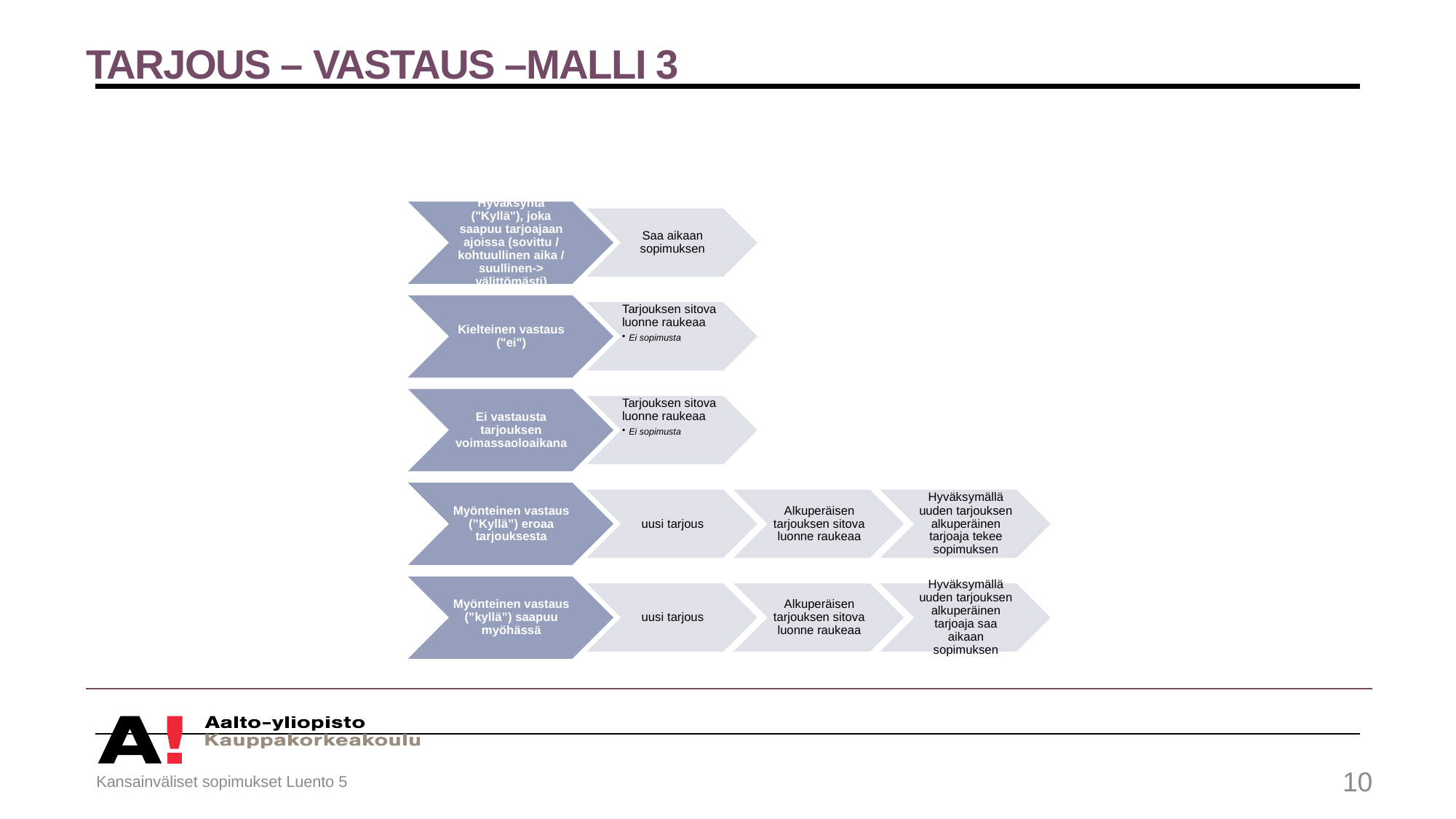

# Tarjous – vastaus –malli 3
Hyväksyntä ("Kyllä"), joka saapuu tarjoajaan ajoissa (sovittu / kohtuullinen aika / suullinen-> välittömästi)
Saa aikaan sopimuksen
Kielteinen vastaus ("ei")
Tarjouksen sitova luonne raukeaa
Ei sopimusta
Ei vastausta tarjouksen voimassaoloaikana
Tarjouksen sitova luonne raukeaa
Ei sopimusta
Myönteinen vastaus (”Kyllä”) eroaa tarjouksesta
uusi tarjous
Alkuperäisen tarjouksen sitova luonne raukeaa
Hyväksymällä uuden tarjouksen alkuperäinen tarjoaja tekee sopimuksen
Myönteinen vastaus (”kyllä”) saapuu myöhässä
uusi tarjous
Alkuperäisen tarjouksen sitova luonne raukeaa
Hyväksymällä uuden tarjouksen alkuperäinen tarjoaja saa aikaan sopimuksen
Kansainväliset sopimukset Luento 5
10